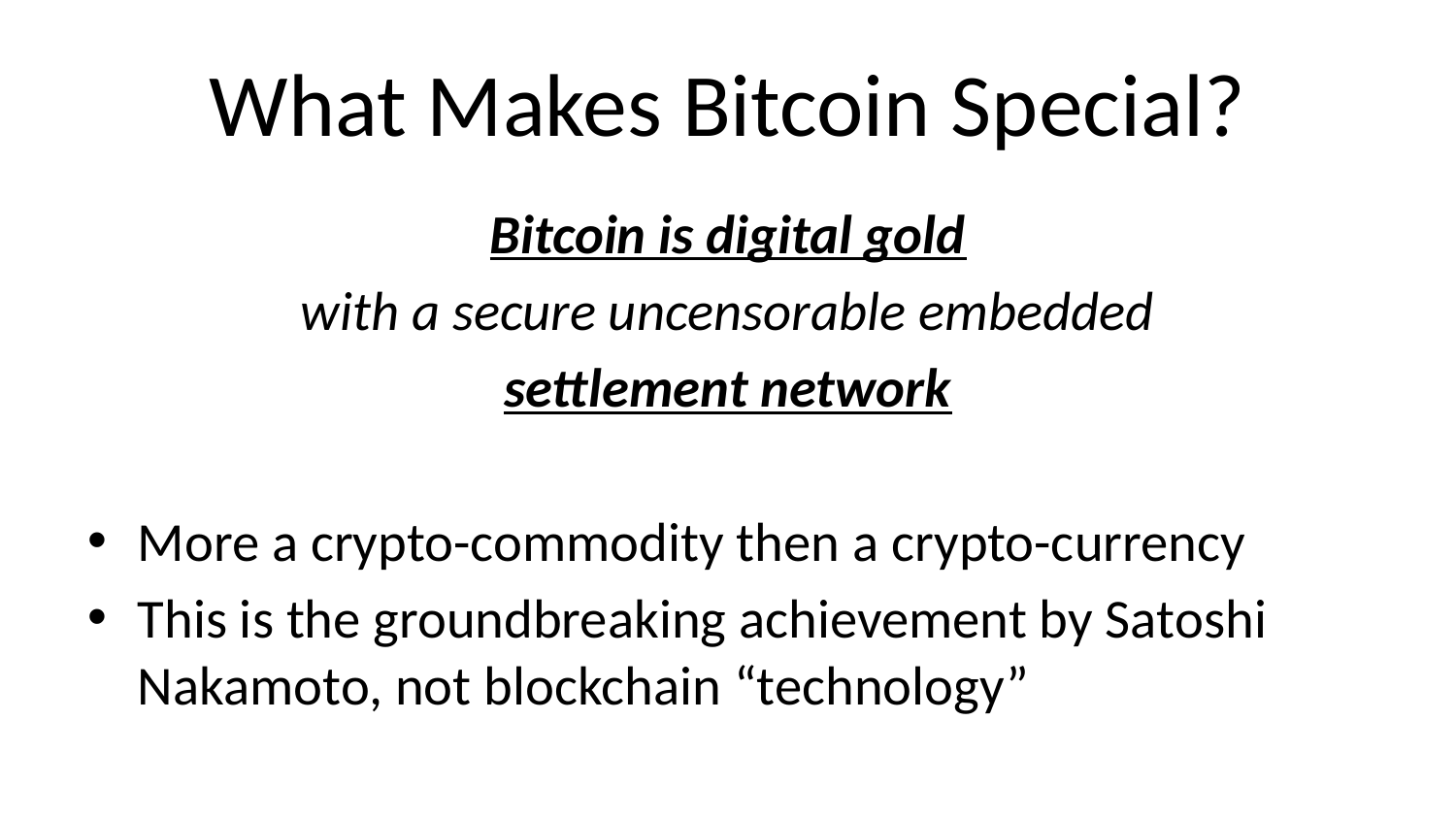

# What Makes Bitcoin Special?
Bitcoin is digital gold
with a secure uncensorable embedded
settlement network

More a crypto-commodity then a crypto-currency
This is the groundbreaking achievement by Satoshi Nakamoto, not blockchain “technology”